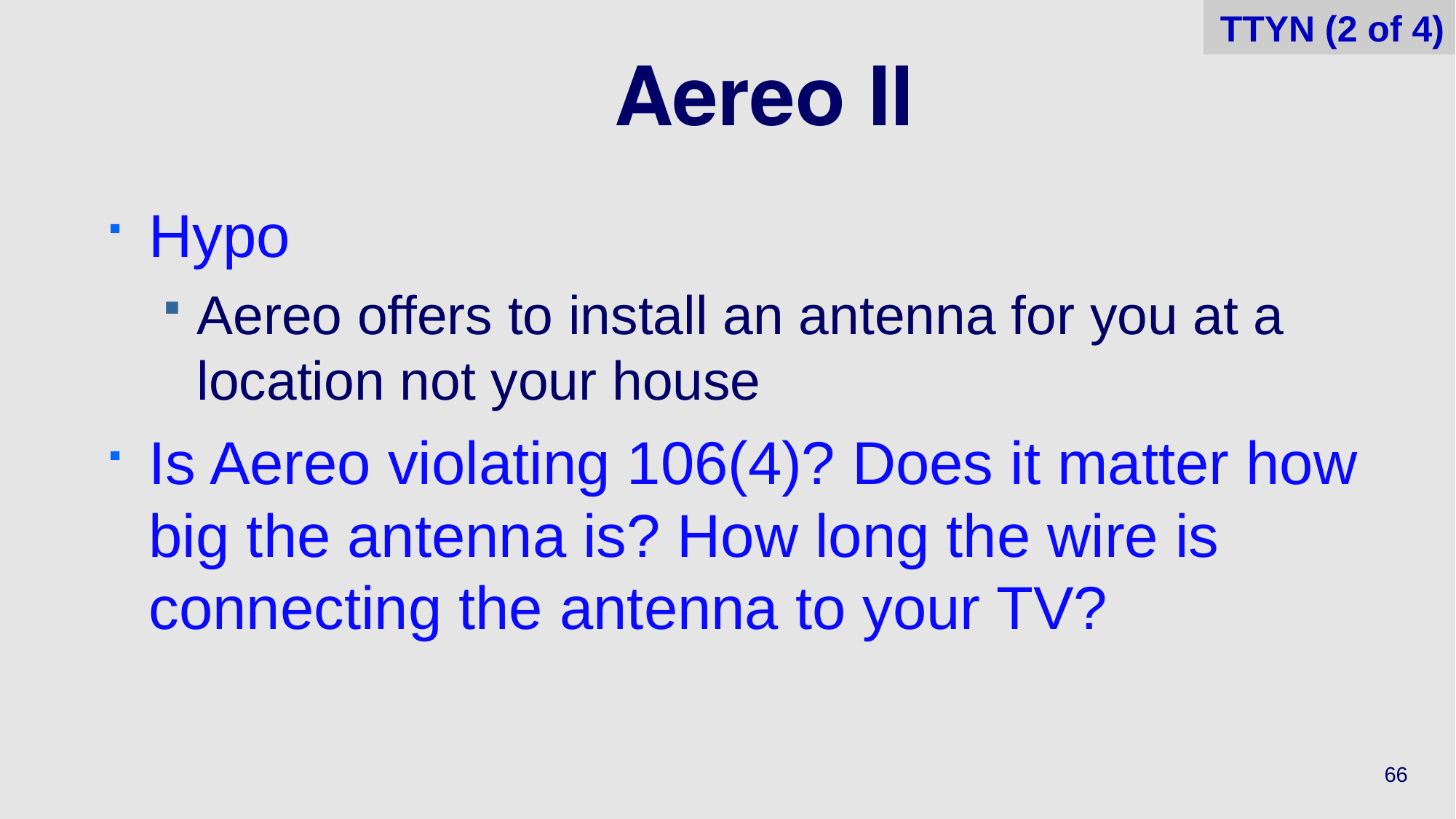

TTYN (2 of 4)
# Aereo II
Hypo
Aereo offers to install an antenna for you at a location not your house
Is Aereo violating 106(4)? Does it matter how big the antenna is? How long the wire is connecting the antenna to your TV?

66